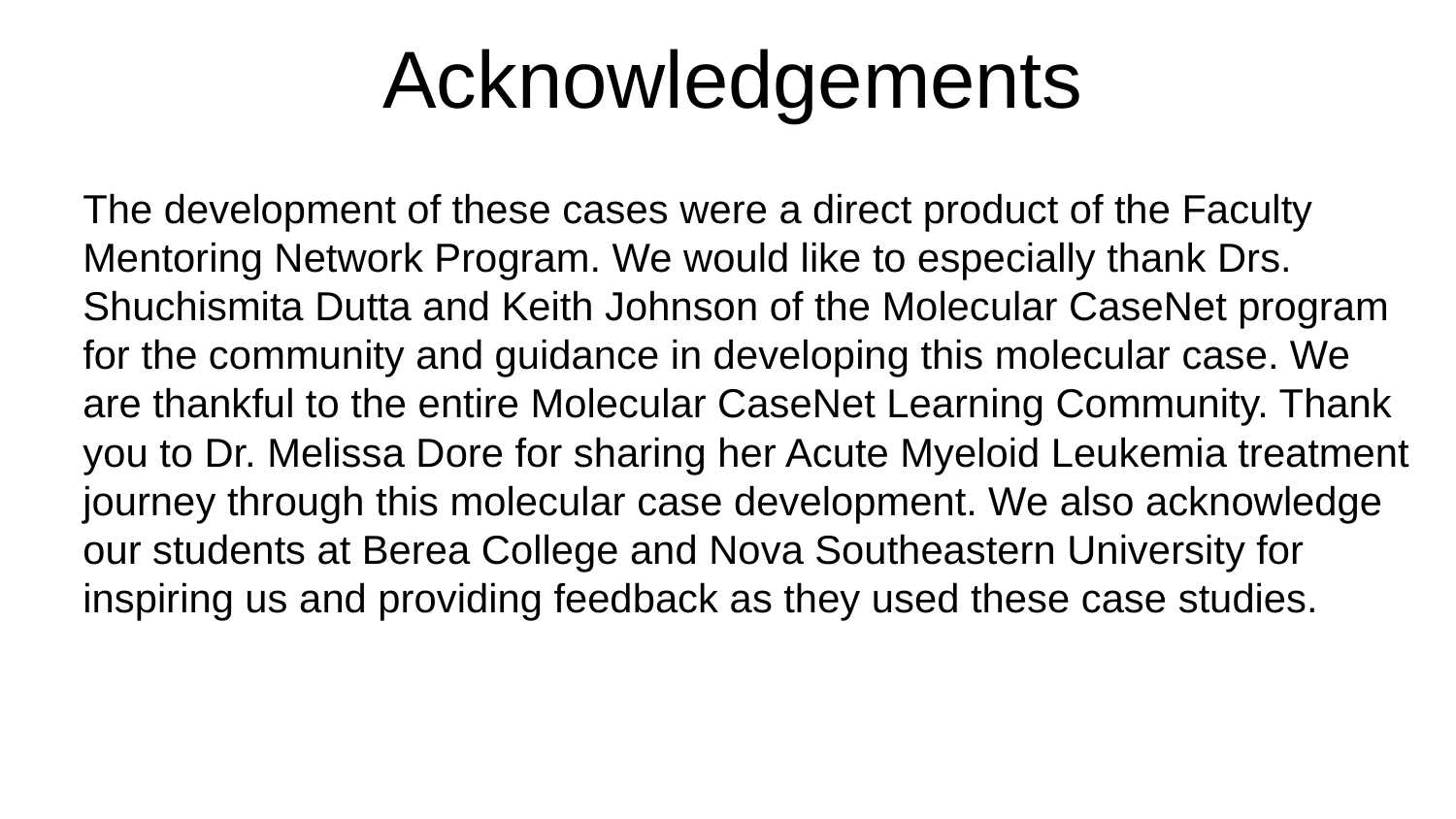

# Acknowledgements
The development of these cases were a direct product of the Faculty Mentoring Network Program. We would like to especially thank Drs. Shuchismita Dutta and Keith Johnson of the Molecular CaseNet program for the community and guidance in developing this molecular case. We are thankful to the entire Molecular CaseNet Learning Community. Thank you to Dr. Melissa Dore for sharing her Acute Myeloid Leukemia treatment journey through this molecular case development. We also acknowledge our students at Berea College and Nova Southeastern University for inspiring us and providing feedback as they used these case studies.